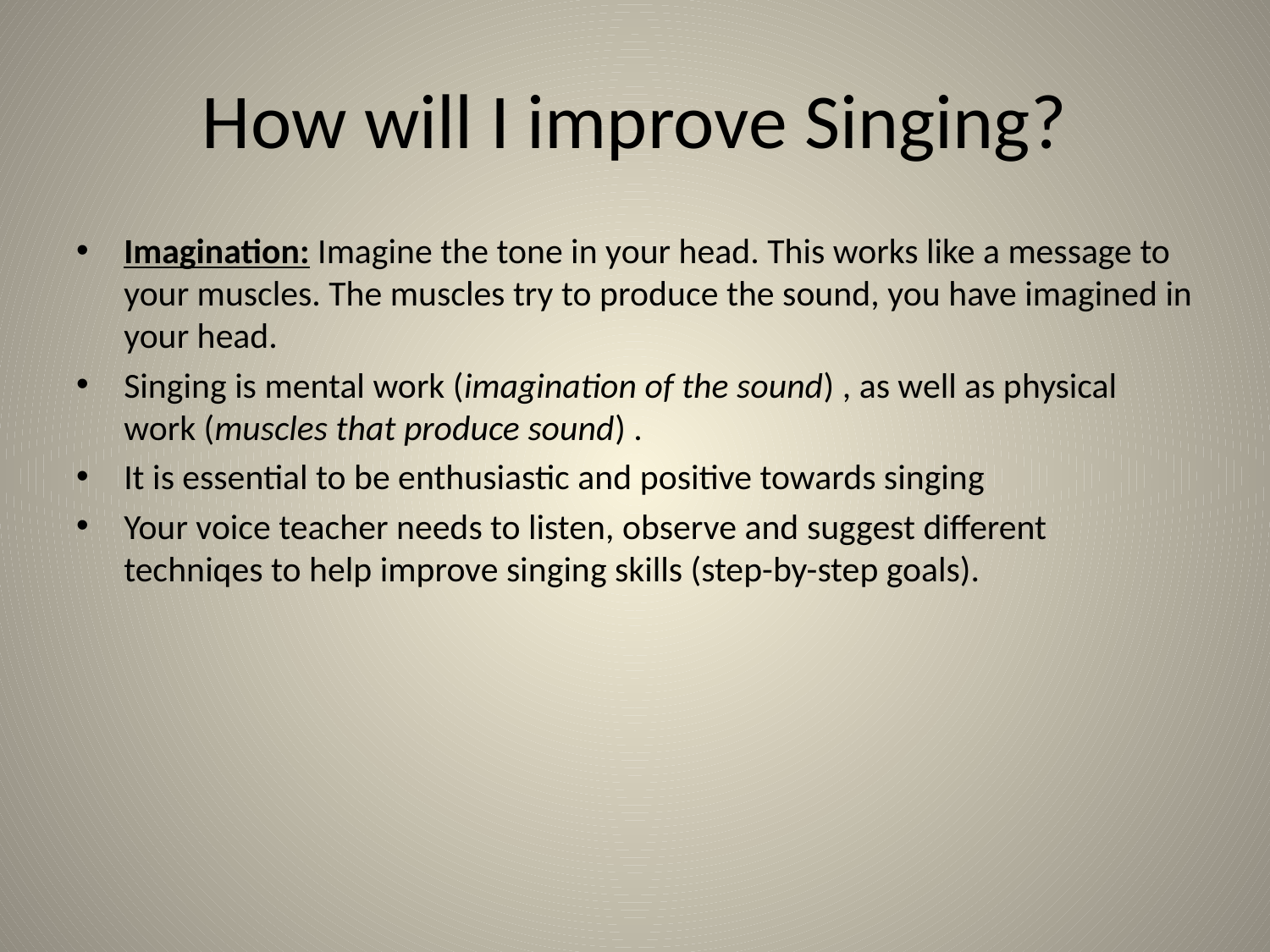

# How will I improve Singing?
Imagination: Imagine the tone in your head. This works like a message to your muscles. The muscles try to produce the sound, you have imagined in your head.
Singing is mental work (imagination of the sound) , as well as physical work (muscles that produce sound) .
It is essential to be enthusiastic and positive towards singing
Your voice teacher needs to listen, observe and suggest different techniqes to help improve singing skills (step-by-step goals).